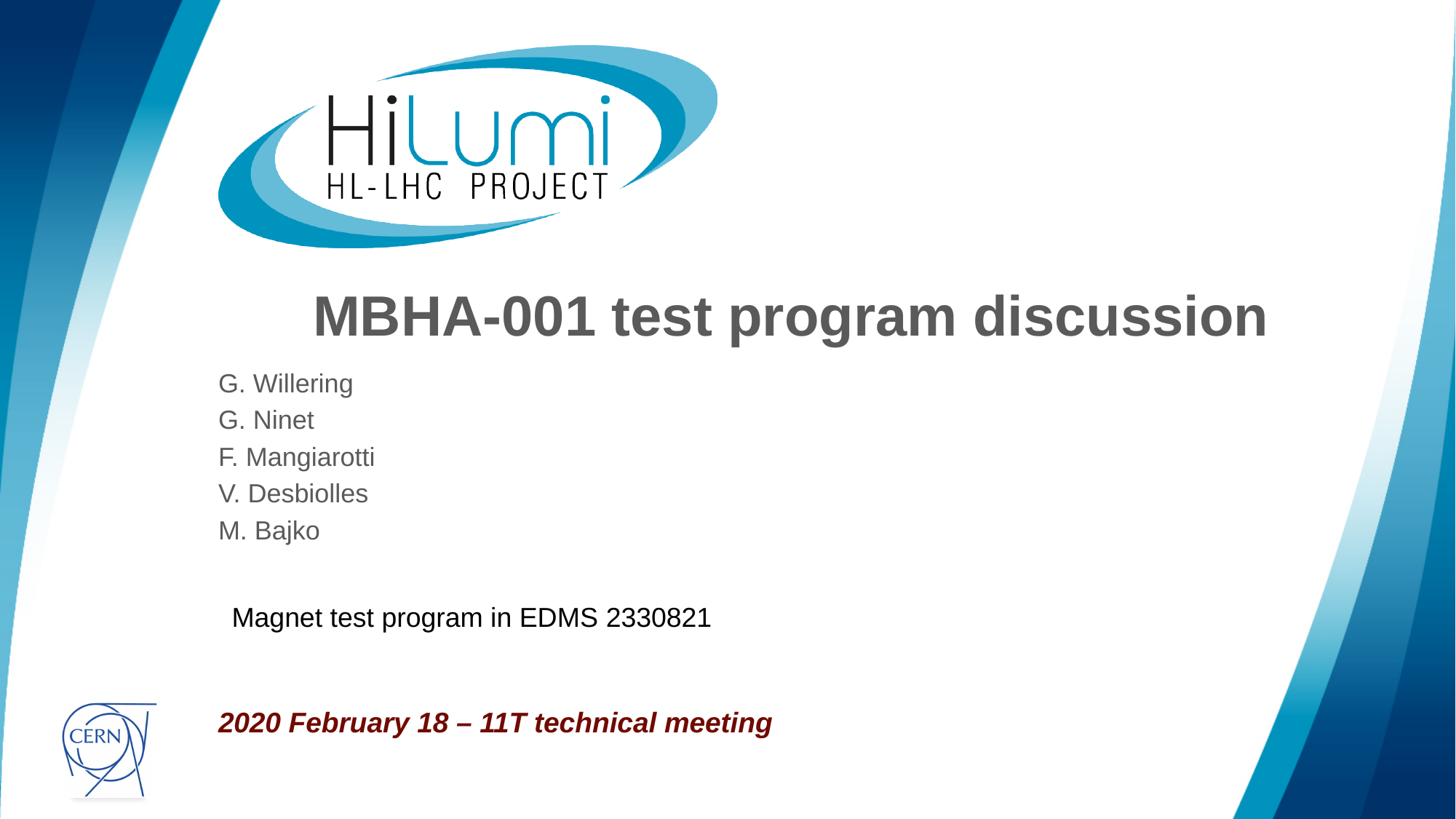

# MBHA-001 test program discussion
G. Willering
G. Ninet
F. Mangiarotti
V. Desbiolles
M. Bajko
Magnet test program in EDMS 2330821
2020 February 18 – 11T technical meeting